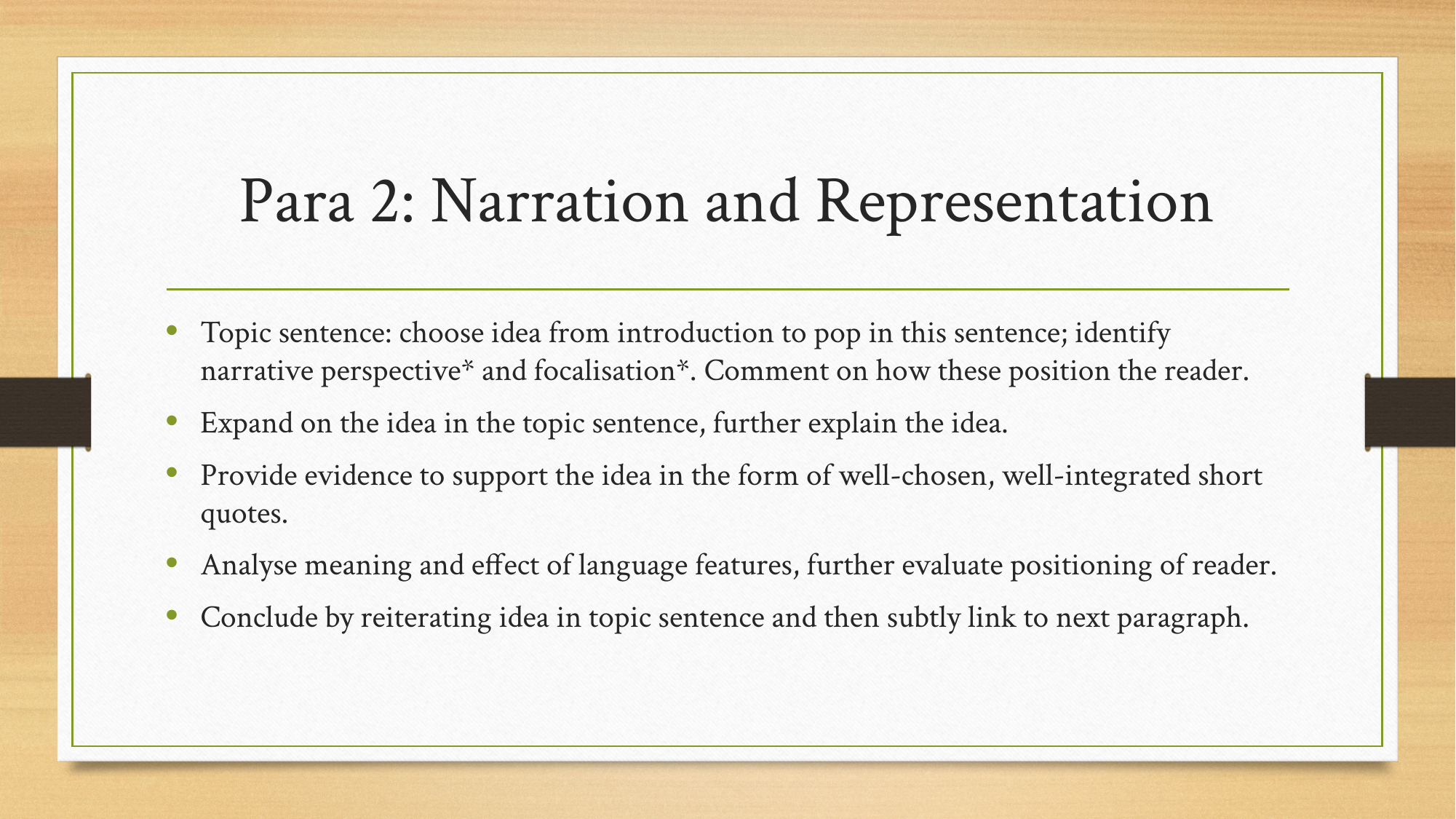

# Para 2: Narration and Representation
Topic sentence: choose idea from introduction to pop in this sentence; identify narrative perspective* and focalisation*. Comment on how these position the reader.
Expand on the idea in the topic sentence, further explain the idea.
Provide evidence to support the idea in the form of well-chosen, well-integrated short quotes.
Analyse meaning and effect of language features, further evaluate positioning of reader.
Conclude by reiterating idea in topic sentence and then subtly link to next paragraph.